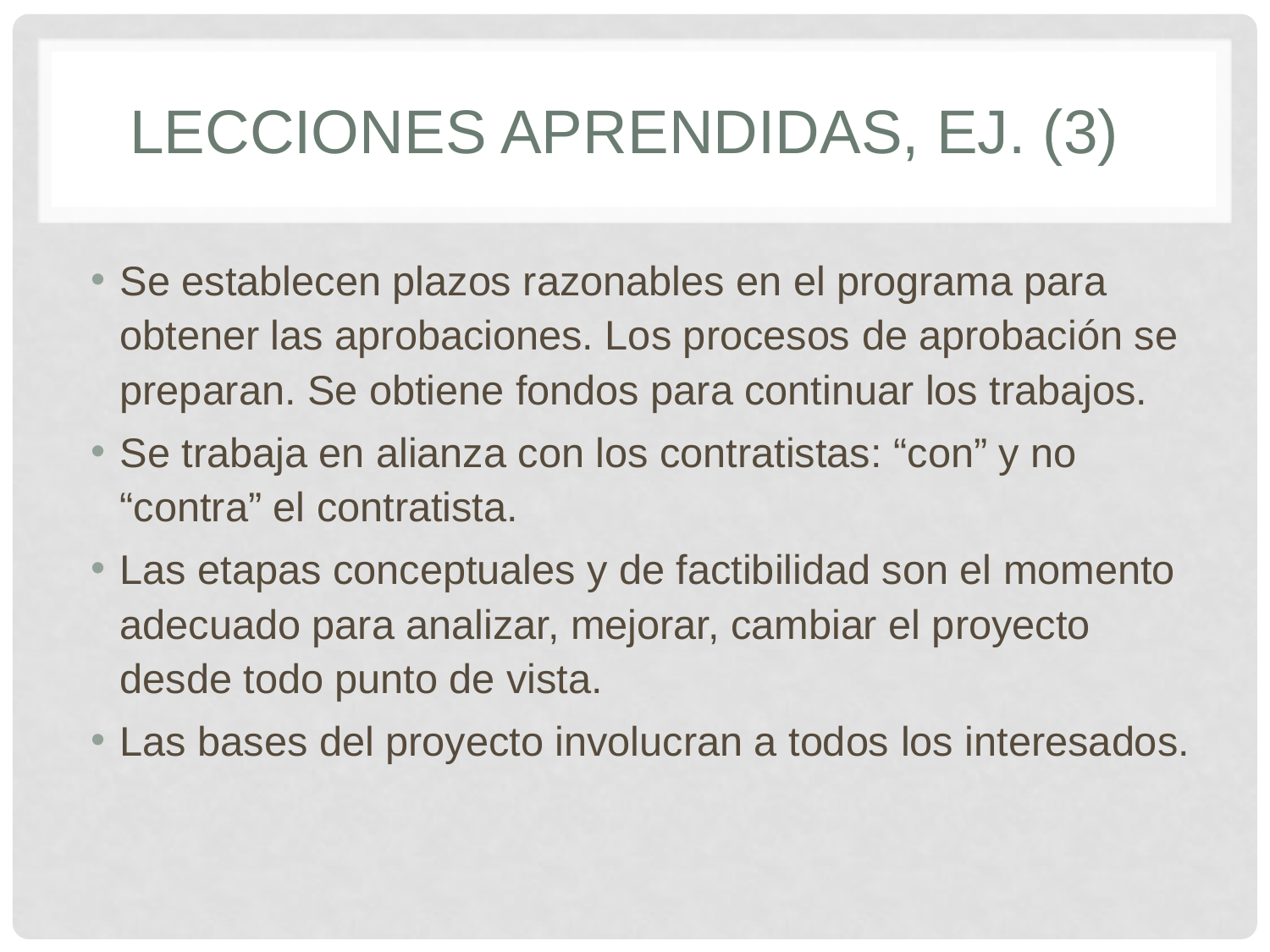

# Lecciones aprendidas, ej. (3)
Se establecen plazos razonables en el programa para obtener las aprobaciones. Los procesos de aprobación se preparan. Se obtiene fondos para continuar los trabajos.
Se trabaja en alianza con los contratistas: “con” y no “contra” el contratista.
Las etapas conceptuales y de factibilidad son el momento adecuado para analizar, mejorar, cambiar el proyecto desde todo punto de vista.
Las bases del proyecto involucran a todos los interesados.